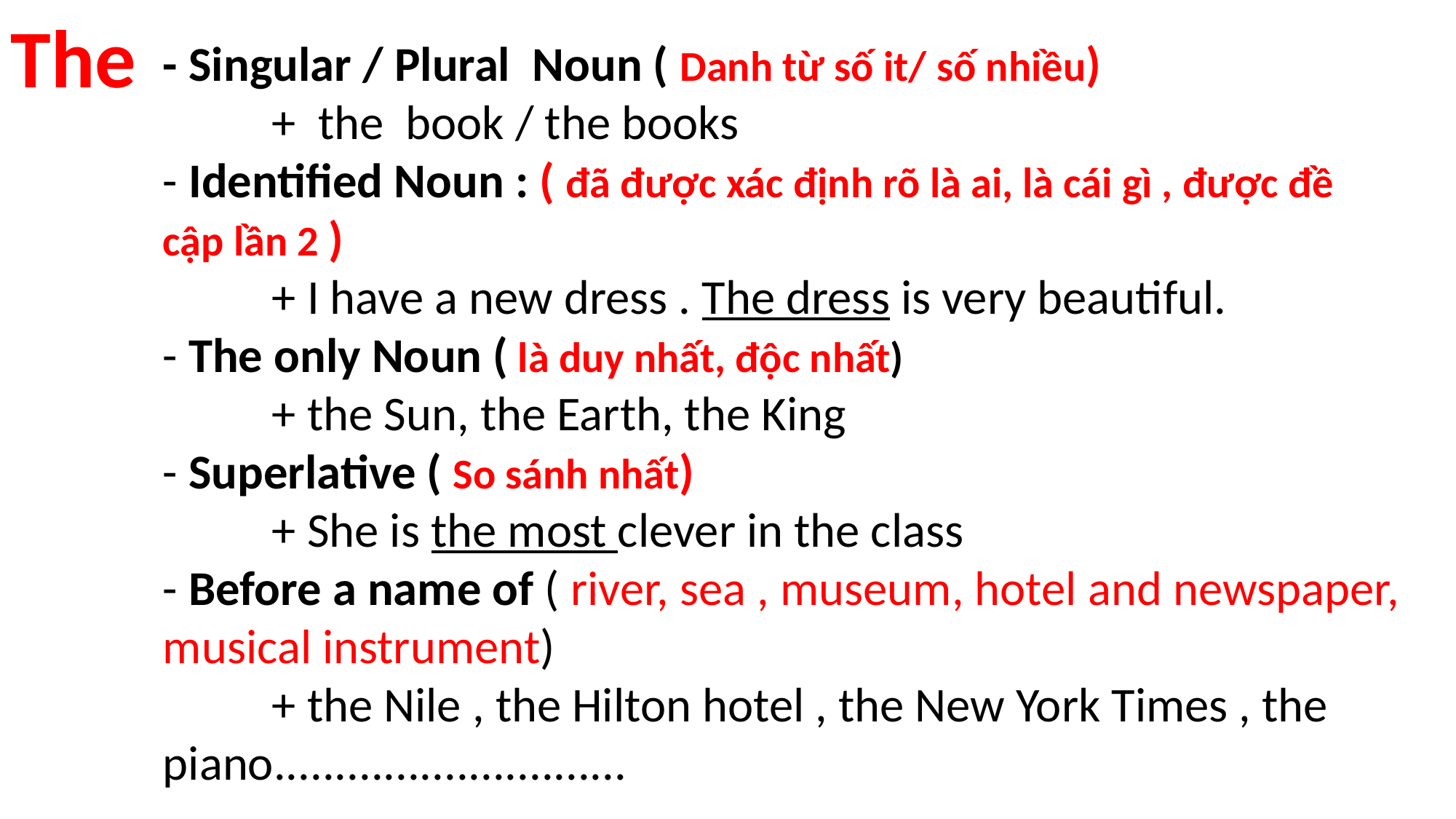

The
- Singular / Plural  Noun ( Danh từ số it/ số nhiều)
	+  the  book / the books
- Identified Noun : ( đã được xác định rõ là ai, là cái gì , được đề cập lần 2 )
 	+ I have a new dress . The dress is very beautiful.
- The only Noun ( là duy nhất, độc nhất)
	+ the Sun, the Earth, the King
- Superlative ( So sánh nhất)
 	+ She is the most clever in the class
- Before a name of ( river, sea , museum, hotel and newspaper, musical instrument)
	+ the Nile , the Hilton hotel , the New York Times , the piano.............................